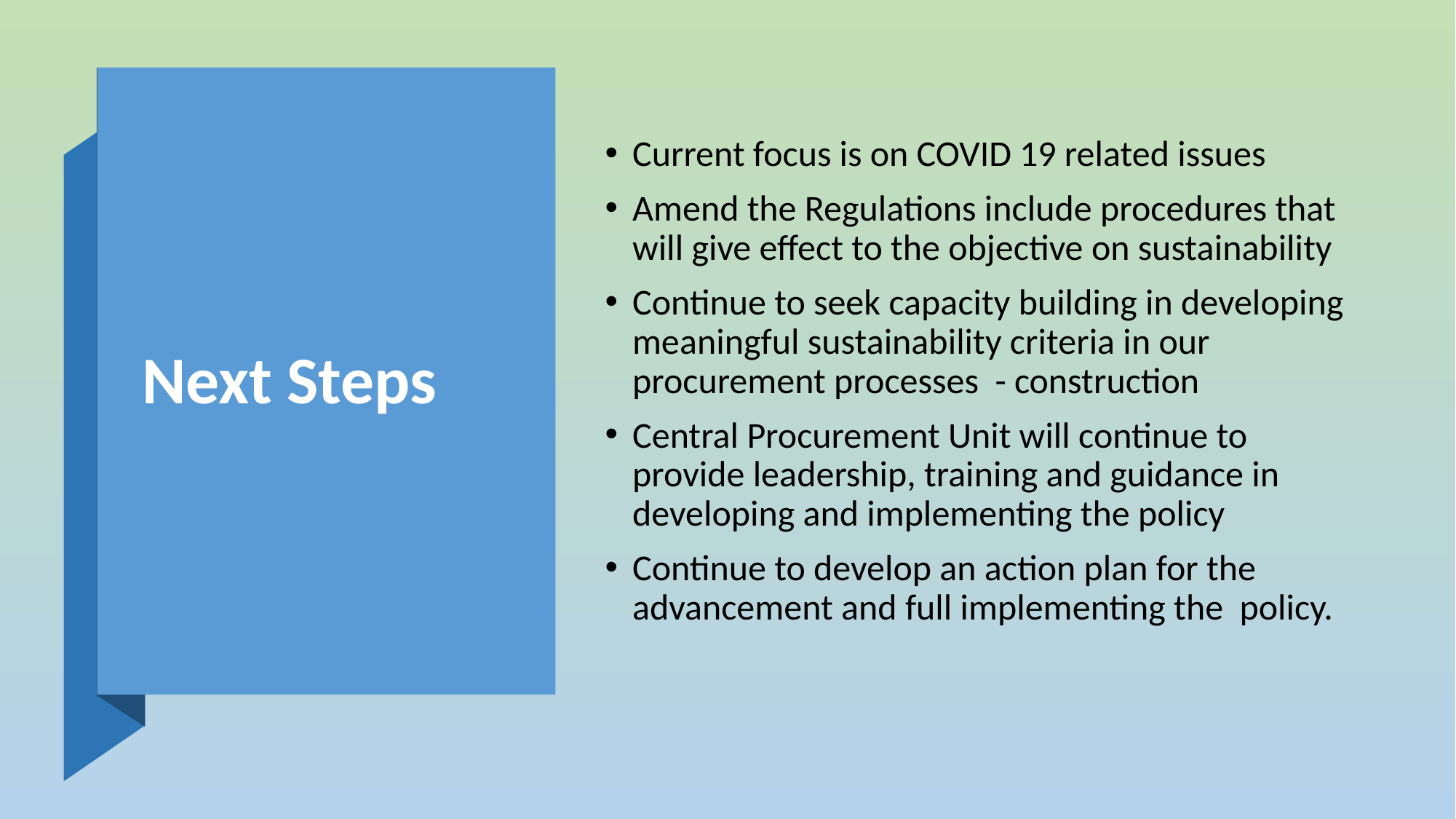

# Next Steps
Current focus is on COVID 19 related issues
Amend the Regulations include procedures that will give effect to the objective on sustainability
Continue to seek capacity building in developing meaningful sustainability criteria in our procurement processes  - construction
Central Procurement Unit will continue to provide leadership, training and guidance in developing and implementing the policy
Continue to develop an action plan for the  advancement and full implementing the  policy.